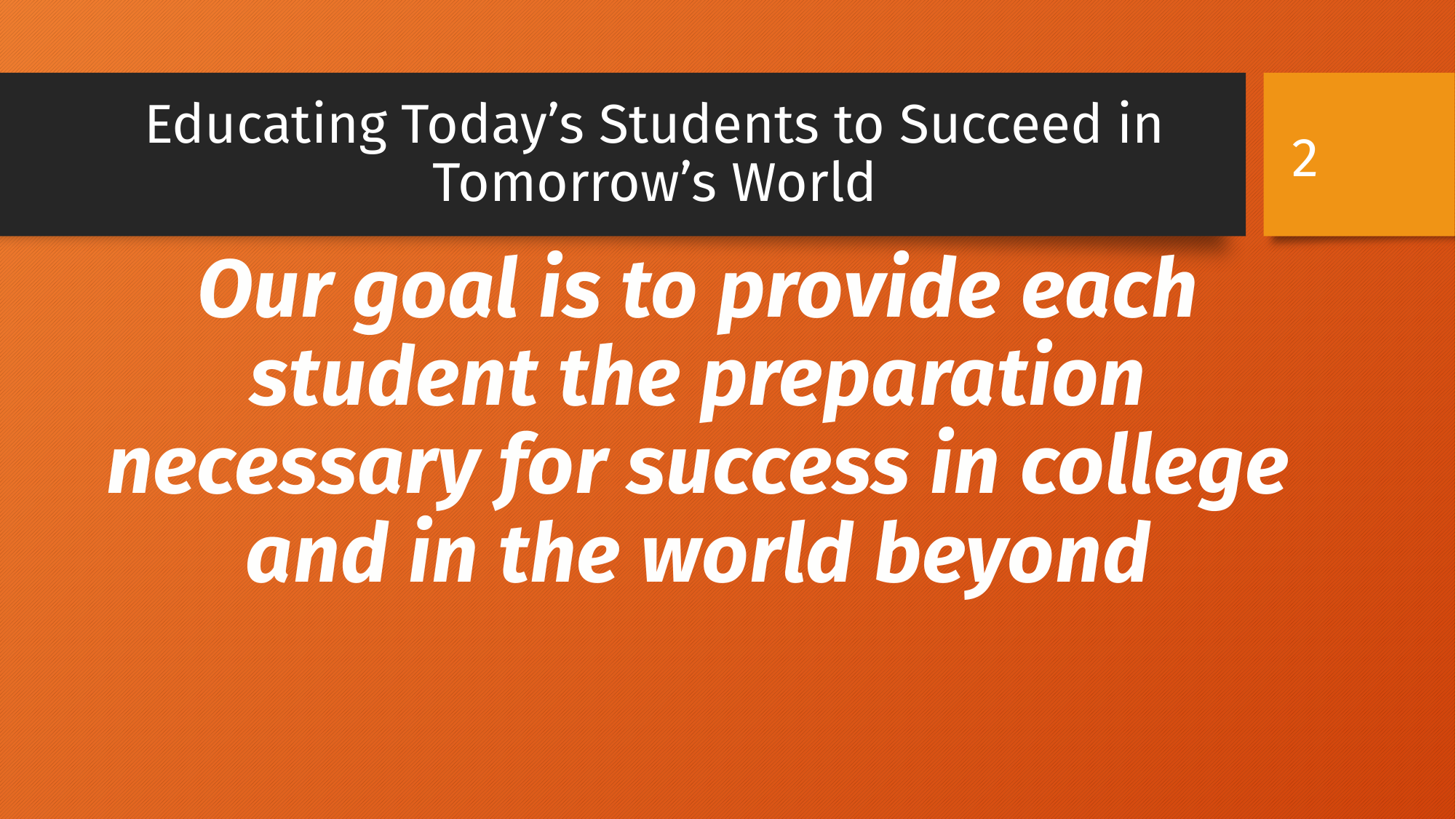

2
# Educating Today’s Students to Succeed in Tomorrow’s World
Our goal is to provide each student the preparation necessary for success in college and in the world beyond